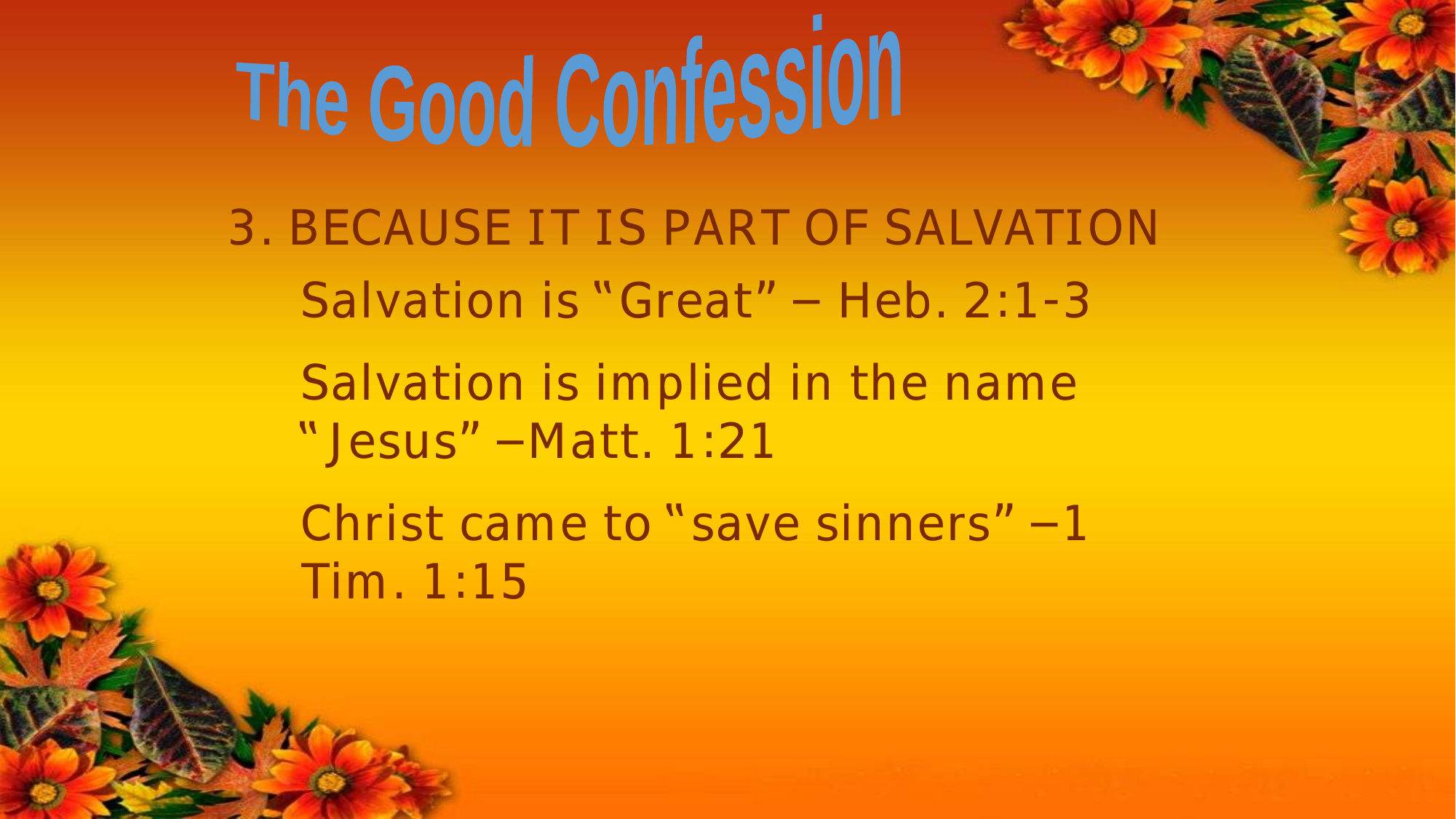

The Good Confession
3. BECAUSE IT IS PART OF SALVATION
Salvation is “Great” – Heb. 2:1-3
Salvation is implied in the name “Jesus” –Matt. 1:21
Christ came to “save sinners” –1 Tim. 1:15